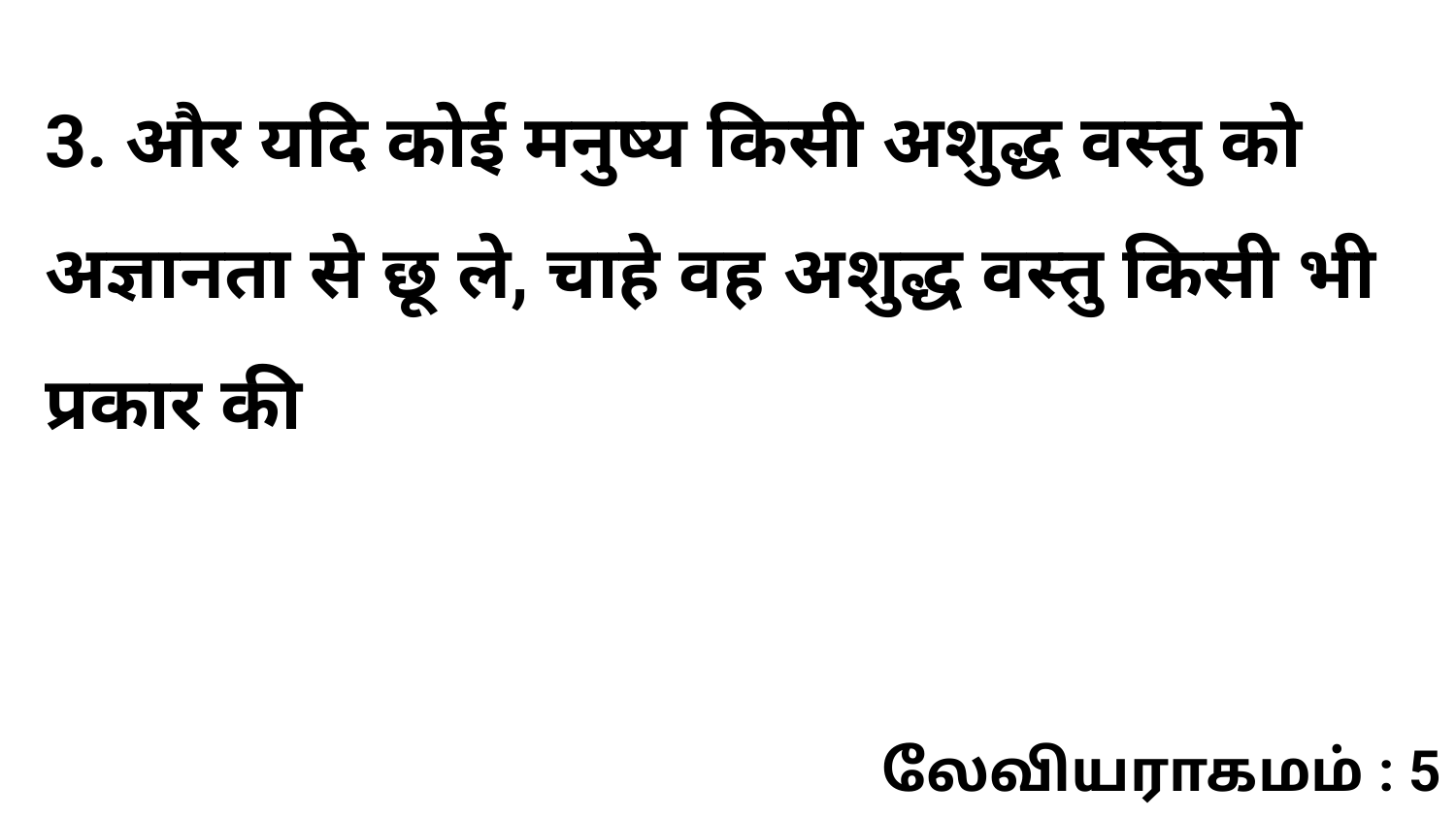

3. और यदि कोई मनुष्य किसी अशुद्ध वस्तु को अज्ञानता से छू ले, चाहे वह अशुद्ध वस्तु किसी भी प्रकार की
லேவியராகமம் : 5